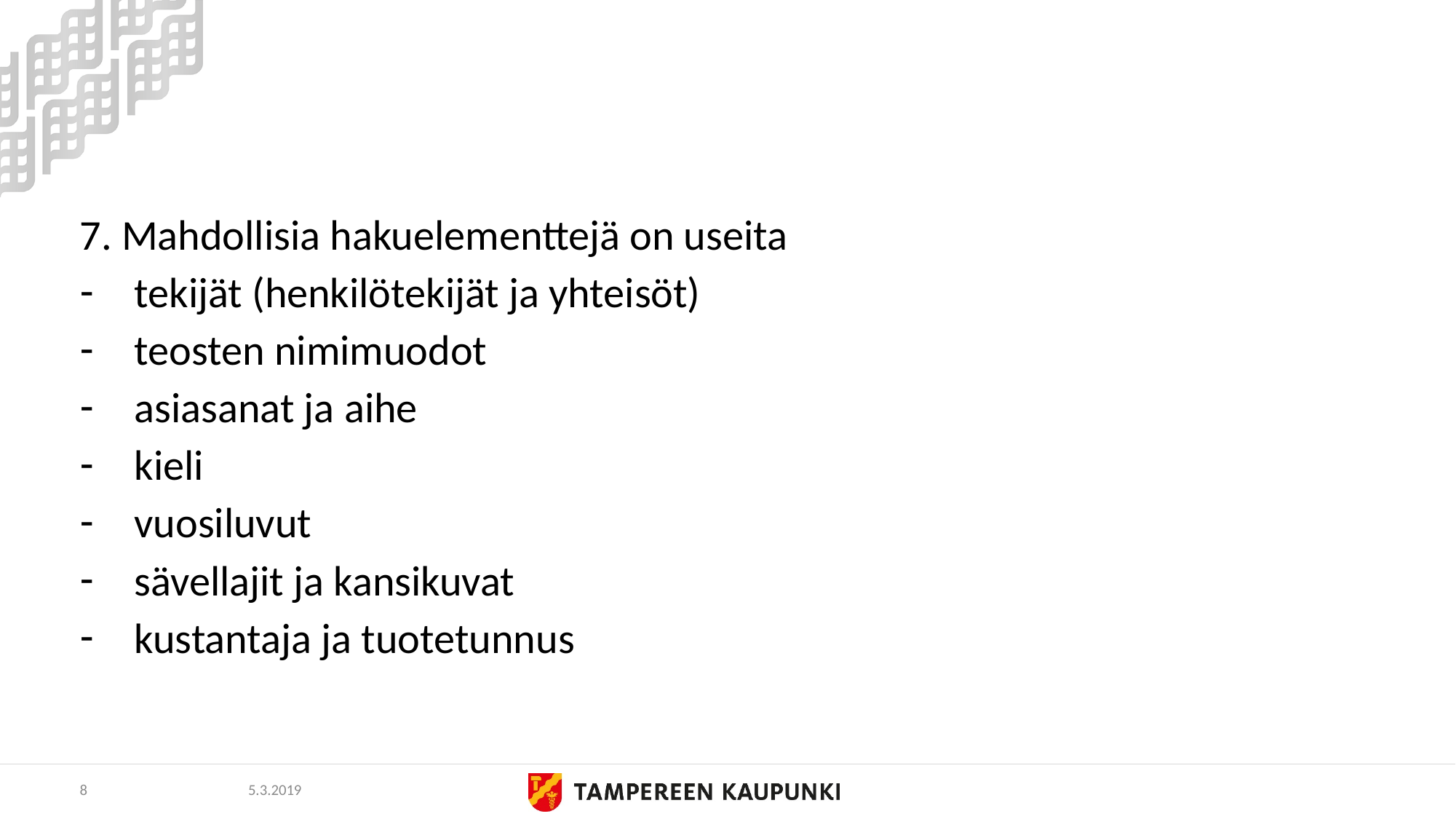

#
7. Mahdollisia hakuelementtejä on useita
tekijät (henkilötekijät ja yhteisöt)
teosten nimimuodot
asiasanat ja aihe
kieli
vuosiluvut
sävellajit ja kansikuvat
kustantaja ja tuotetunnus
8
5.3.2019